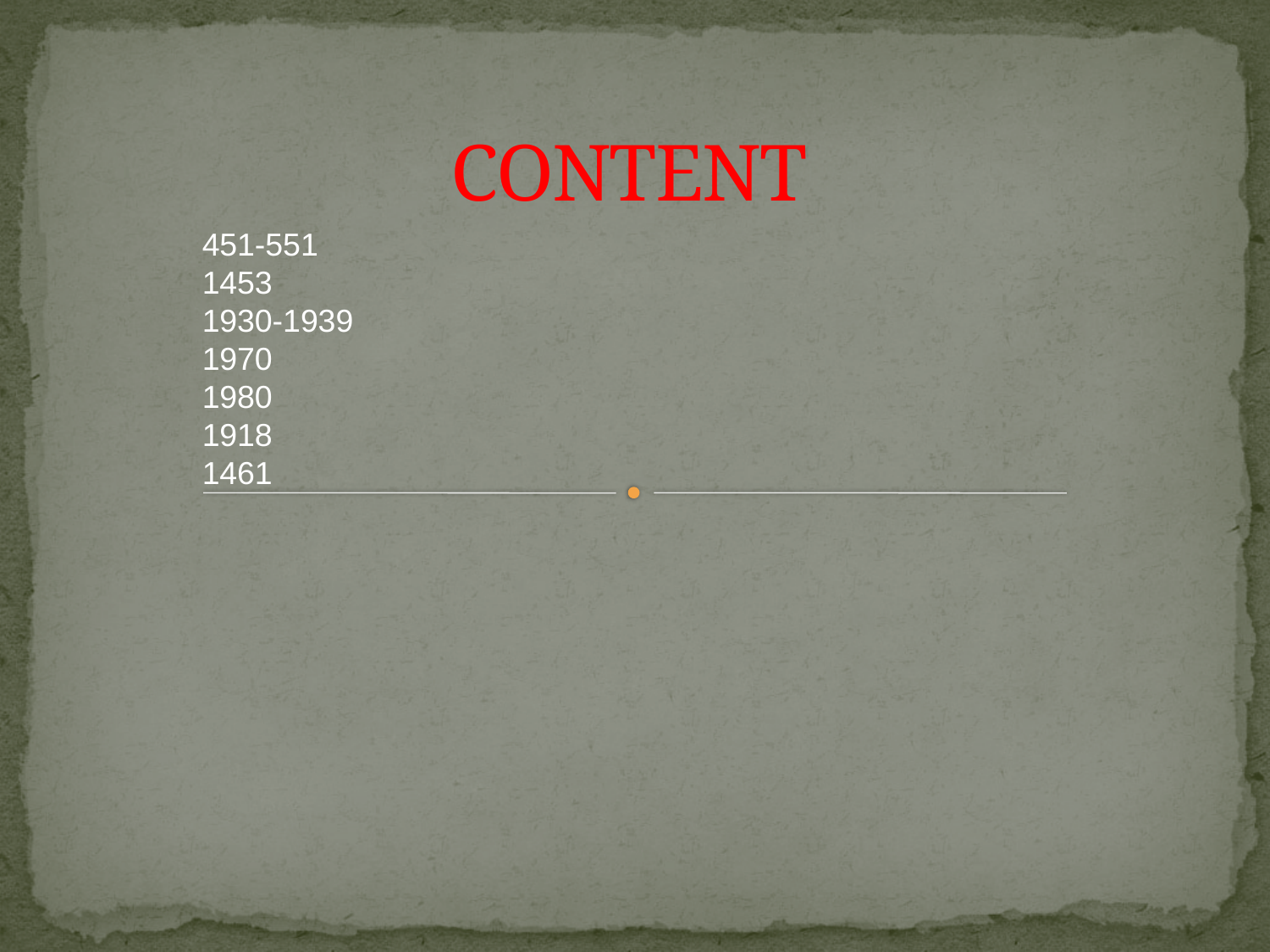

# CONTENT
451-551
1453
1930-1939
1970
1980
1918
1461